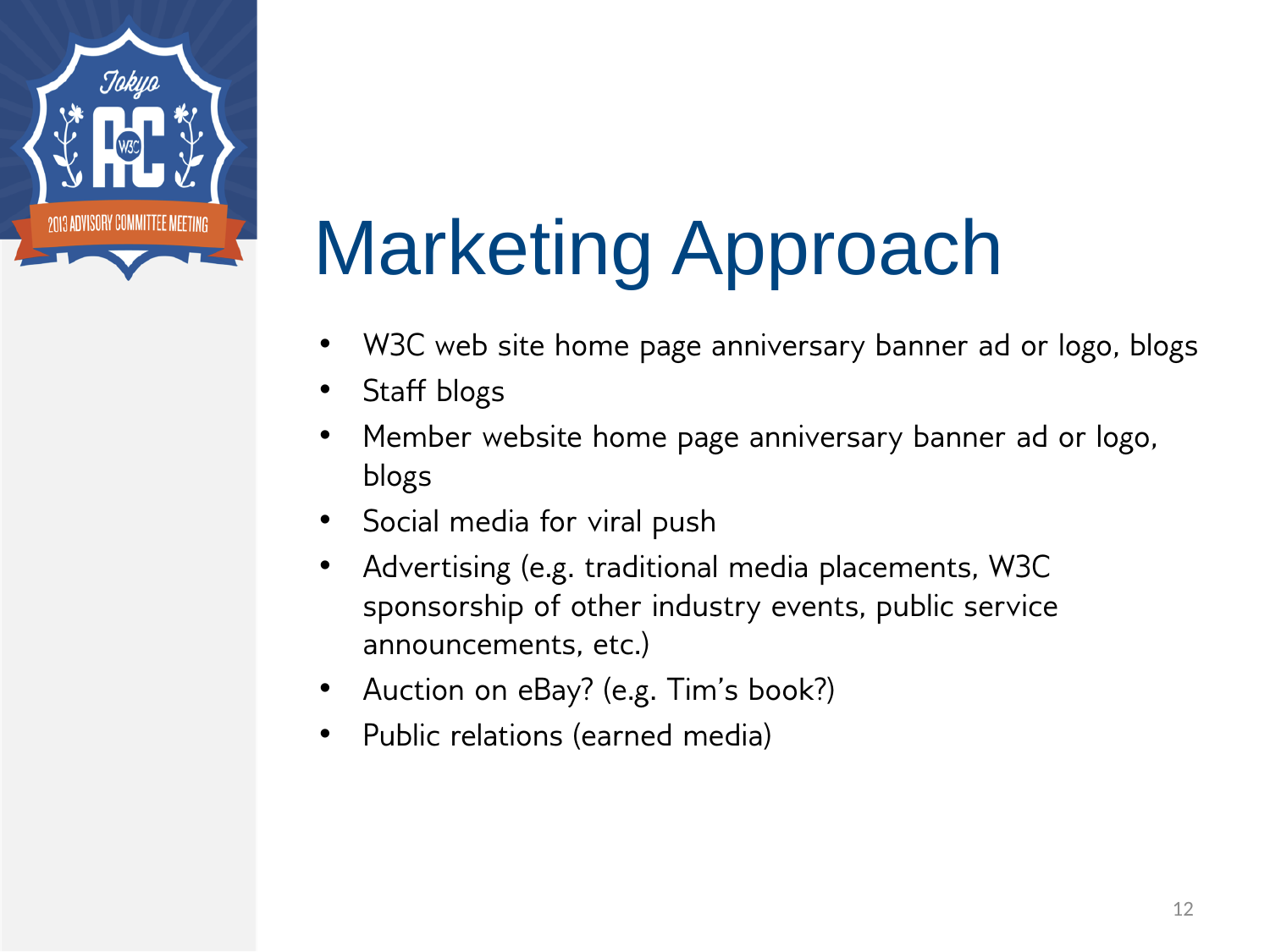

# Marketing Approach
W3C web site home page anniversary banner ad or logo, blogs
Staff blogs
Member website home page anniversary banner ad or logo, blogs
Social media for viral push
Advertising (e.g. traditional media placements, W3C sponsorship of other industry events, public service announcements, etc.)
Auction on eBay? (e.g. Tim’s book?)
Public relations (earned media)

12